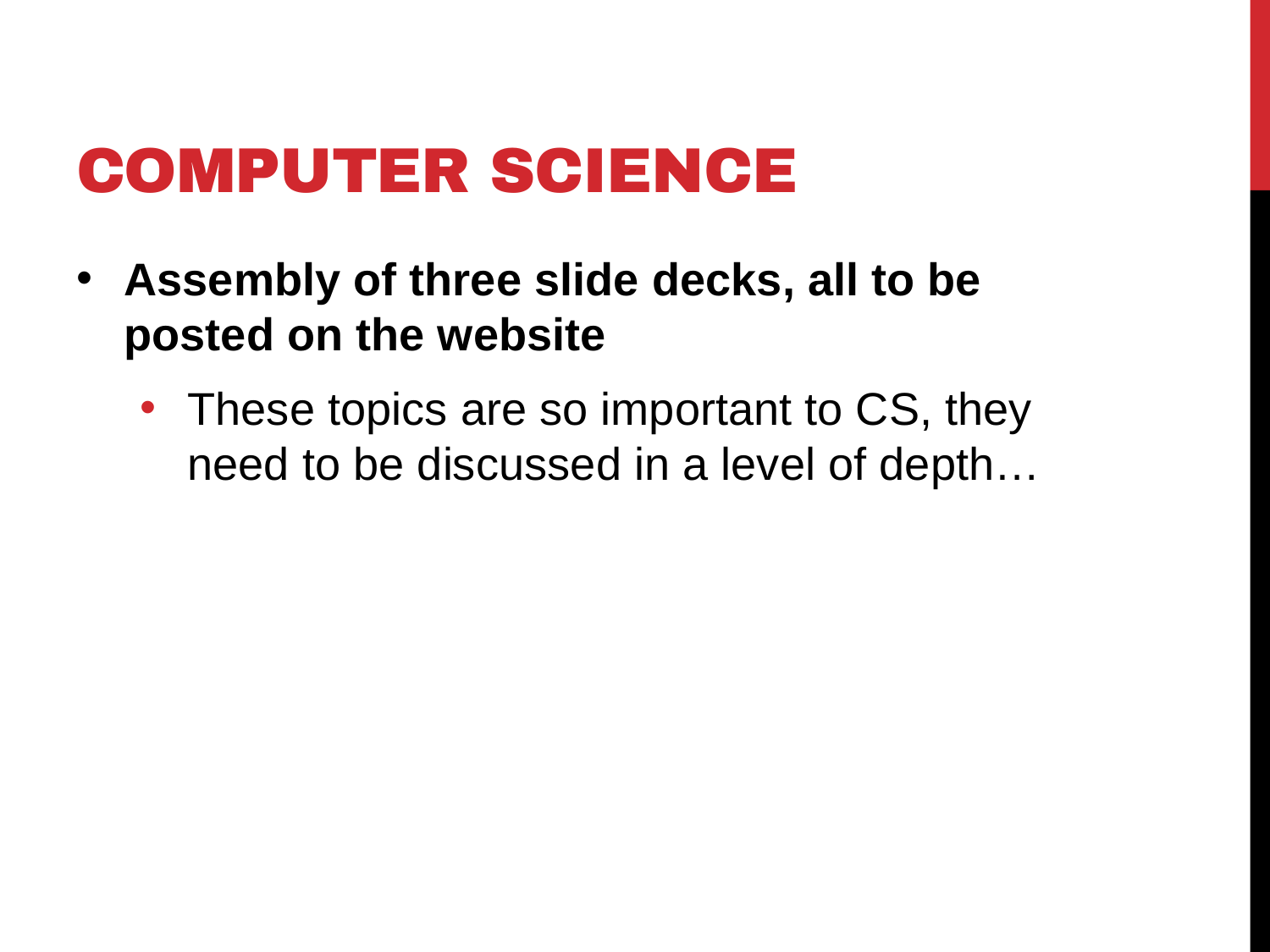

# Computer science
Assembly of three slide decks, all to be posted on the website
These topics are so important to CS, they need to be discussed in a level of depth…